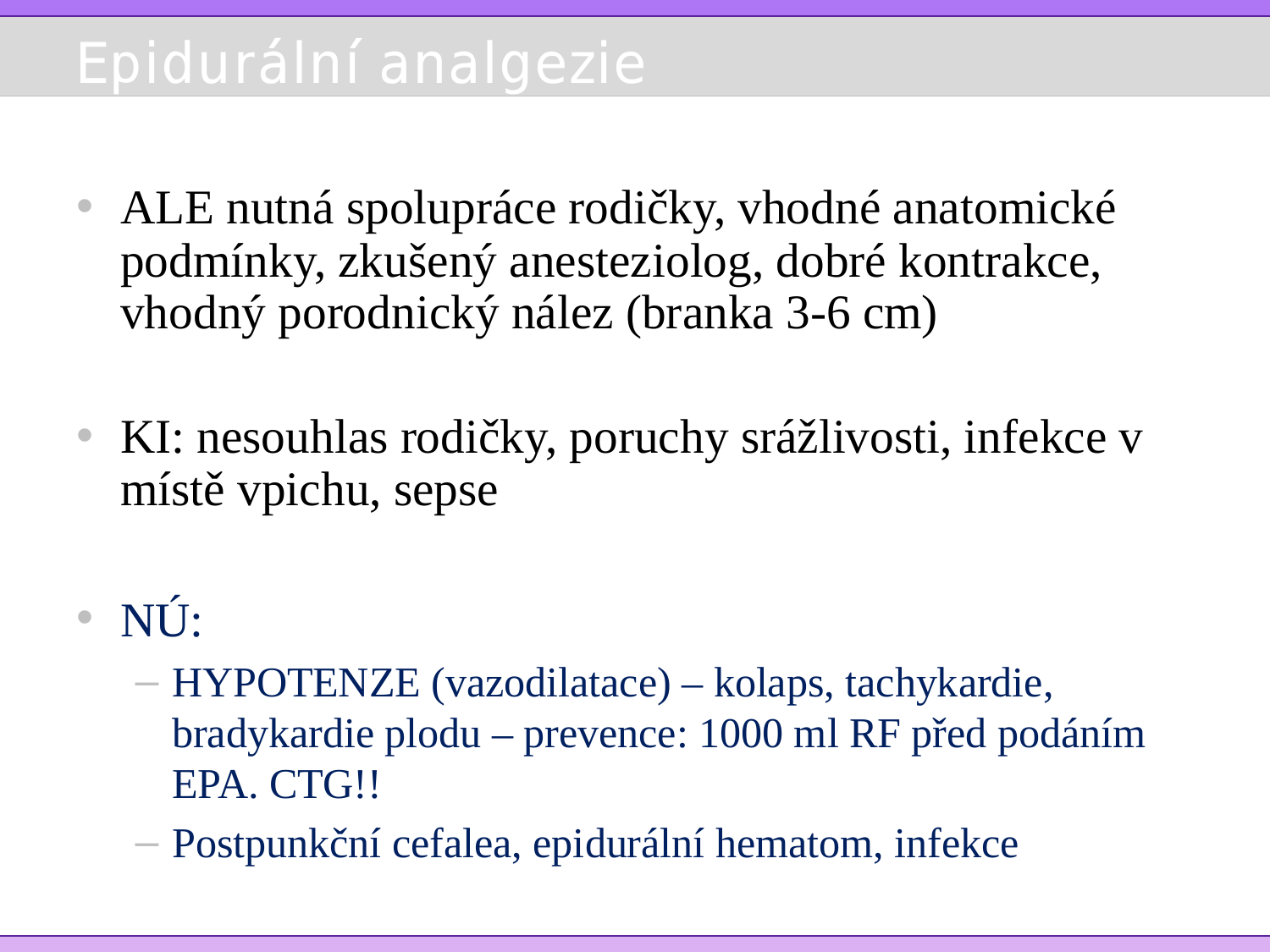

# Epidurální analgezie
ALE nutná spolupráce rodičky, vhodné anatomické podmínky, zkušený anesteziolog, dobré kontrakce, vhodný porodnický nález (branka 3-6 cm)

KI: nesouhlas rodičky, poruchy srážlivosti, infekce v místě vpichu, sepse

NÚ:
HYPOTENZE (vazodilatace) – kolaps, tachykardie, bradykardie plodu – prevence: 1000 ml RF před podáním EPA. CTG!!
Postpunkční cefalea, epidurální hematom, infekce